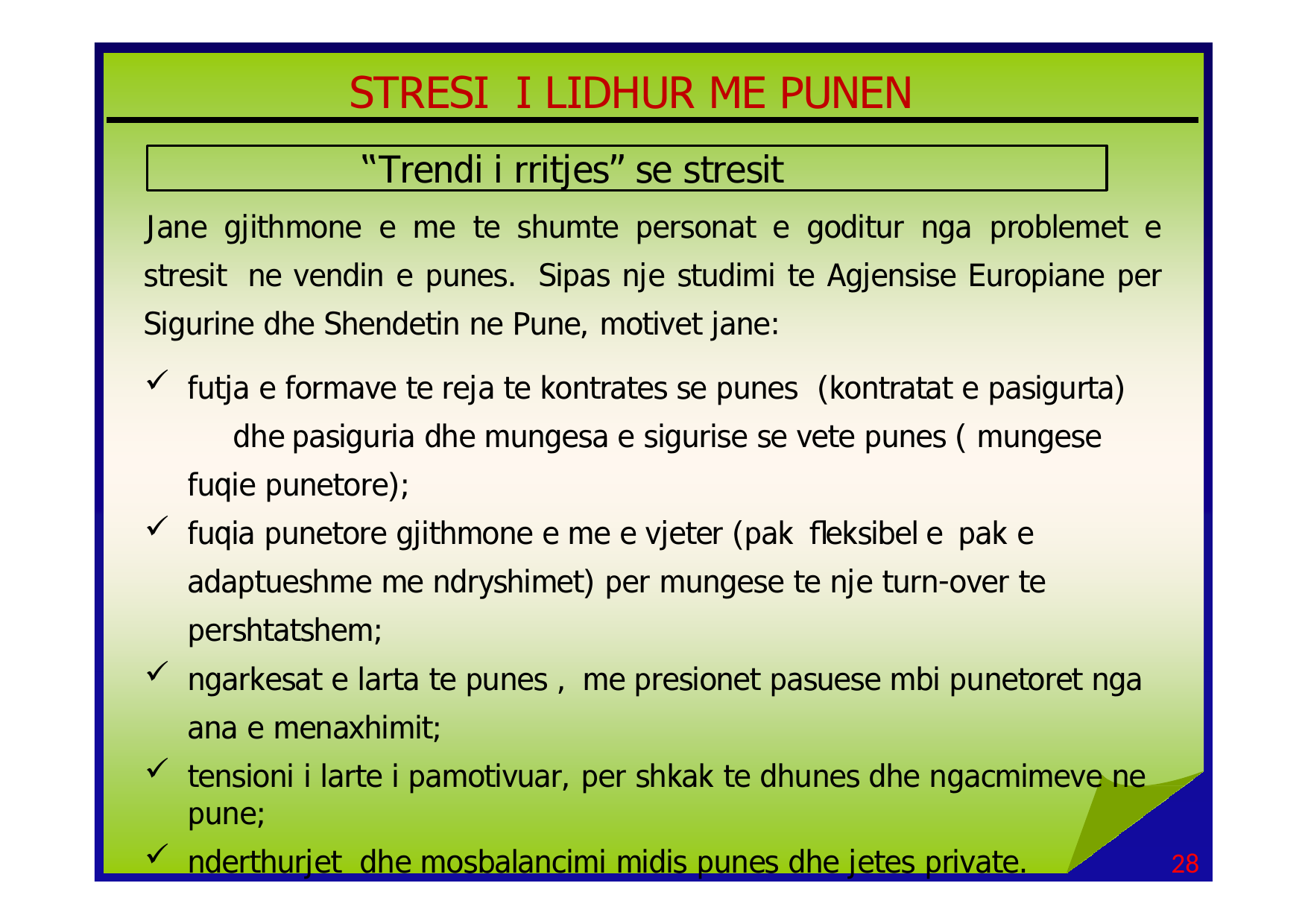

# STRESI  I LIDHUR ME PUNEN

“Trendi i rritjes” se stresit
Jane gjithmone e me te shumte personat e goditur nga problemet e stresit  ne vendin e punes.  Sipas nje studimi te Agjensise Europiane per Sigurine dhe Shendetin ne Pune, motivet jane:
futja e formave te reja te kontrates se punes  (kontratat e pasigurta)	dhe pasiguria dhe mungesa e sigurise se vete punes ( mungese fuqie punetore);
fuqia punetore gjithmone e me e vjeter (pak  fleksibel e  pak e adaptueshme me ndryshimet) per mungese te nje turn-over te pershtatshem;
ngarkesat e larta te punes ,  me presionet pasuese mbi punetoret nga ana e menaxhimit;
tensioni i larte i pamotivuar, per shkak te dhunes dhe ngacmimeve ne pune;
nderthurjet  dhe mosbalancimi midis punes dhe jetes private.
28